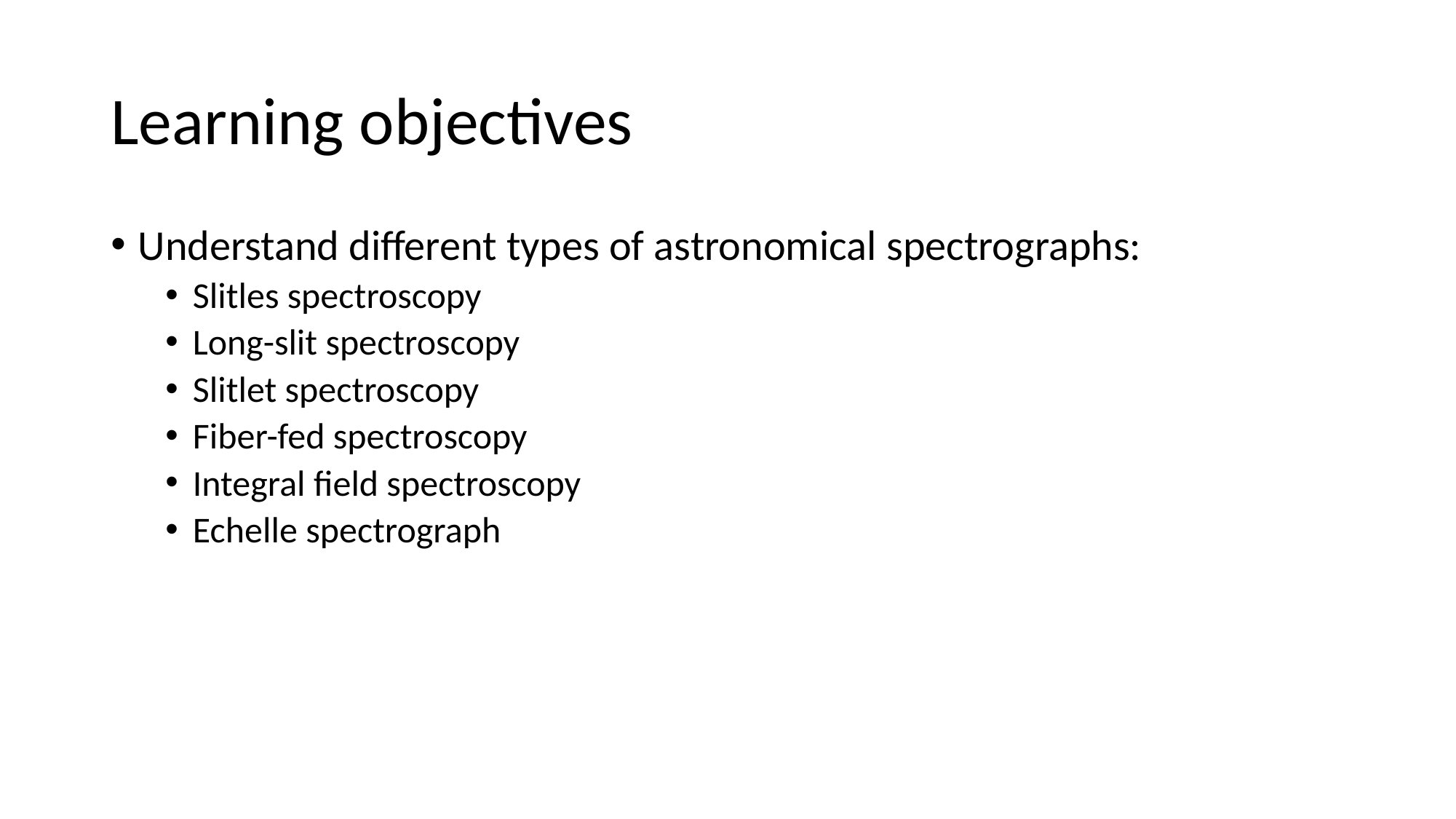

# Learning objectives
Understand different types of astronomical spectrographs:
Slitles spectroscopy
Long-slit spectroscopy
Slitlet spectroscopy
Fiber-fed spectroscopy
Integral field spectroscopy
Echelle spectrograph